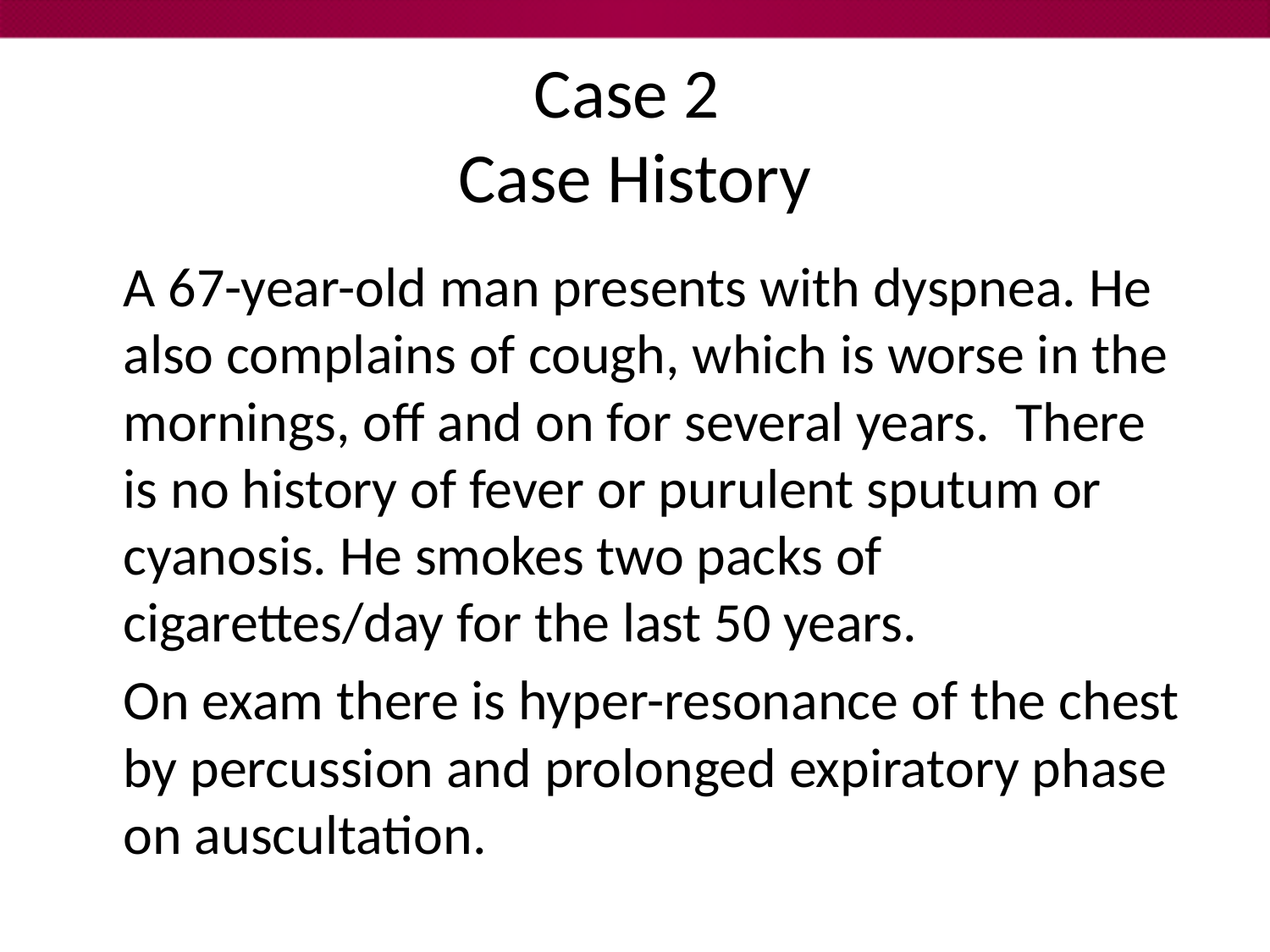

# Case 2 Case History
	A 67-year-old man presents with dyspnea. He also complains of cough, which is worse in the mornings, off and on for several years.  There is no history of fever or purulent sputum or cyanosis. He smokes two packs of cigarettes/day for the last 50 years.
	On exam there is hyper-resonance of the chest by percussion and prolonged expiratory phase on auscultation.